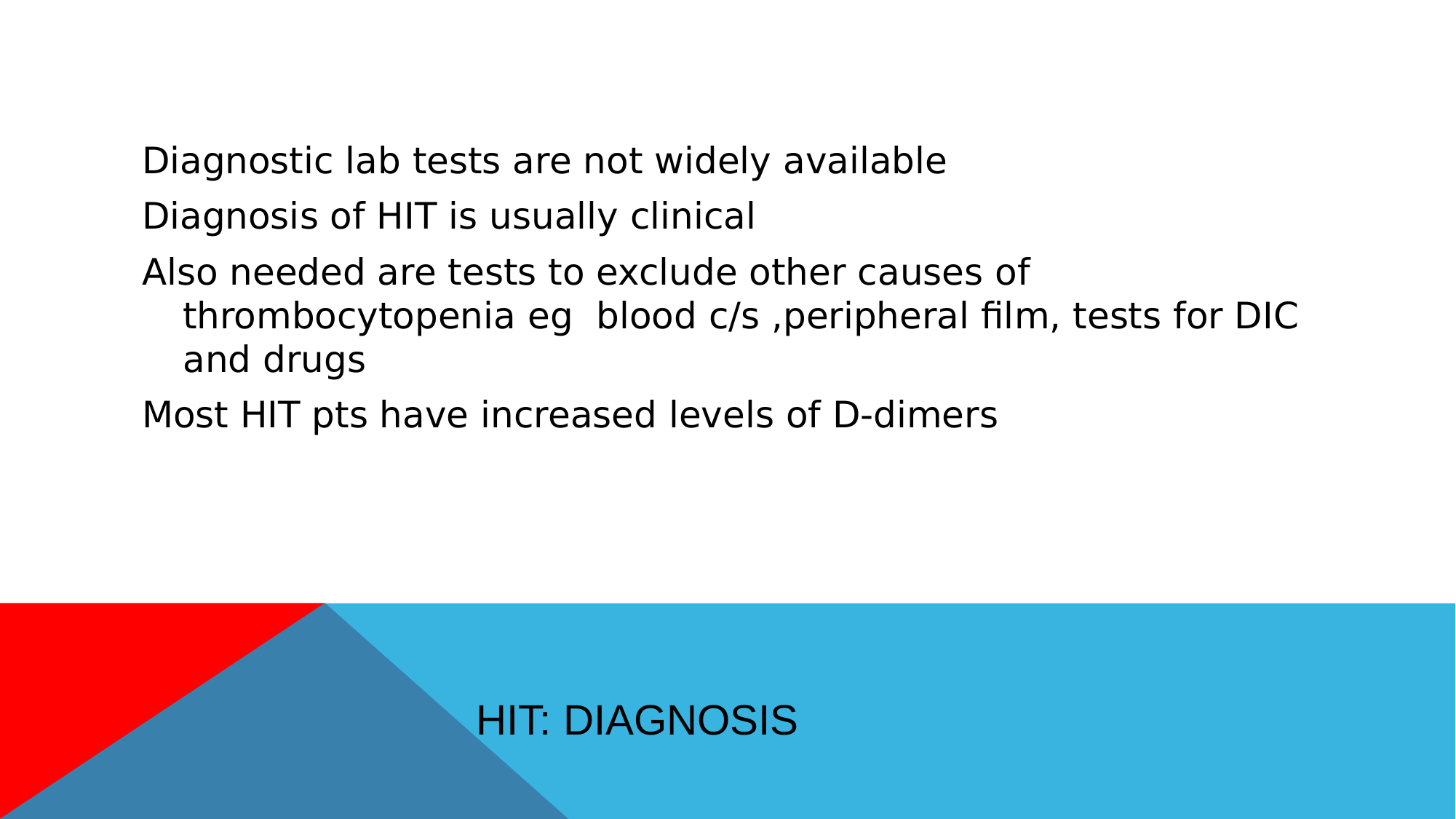

Diagnostic lab tests are not widely available
Diagnosis of HIT is usually clinical
Also needed are tests to exclude other causes of thrombocytopenia eg  blood c/s ,peripheral film, tests for DIC and drugs
Most HIT pts have increased levels of D-dimers
# HIT: Diagnosis